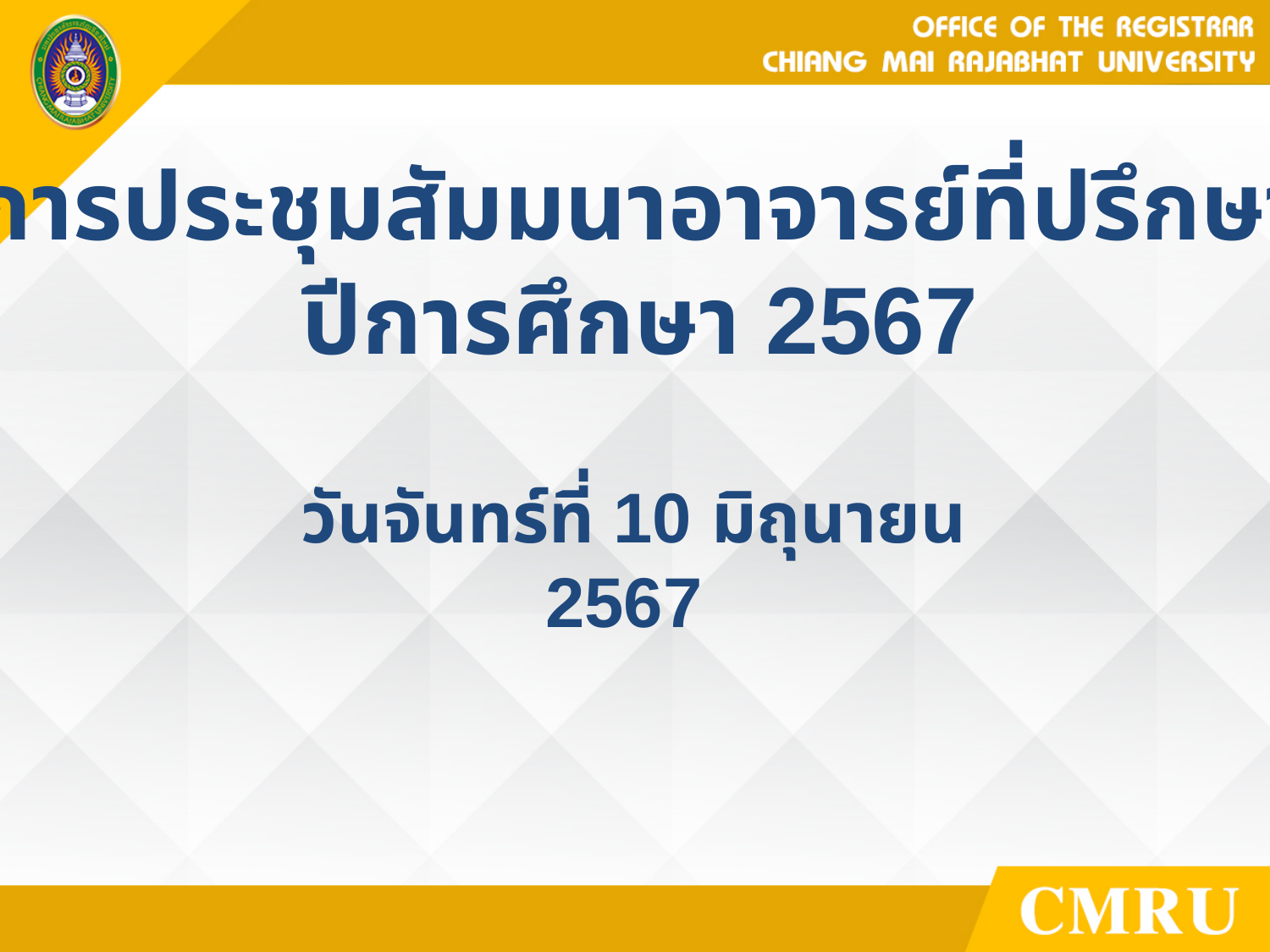

การประชุมสัมมนาอาจารย์ที่ปรึกษา
ปีการศึกษา 2567
วันจันทร์ที่ 10 มิถุนายน 2567